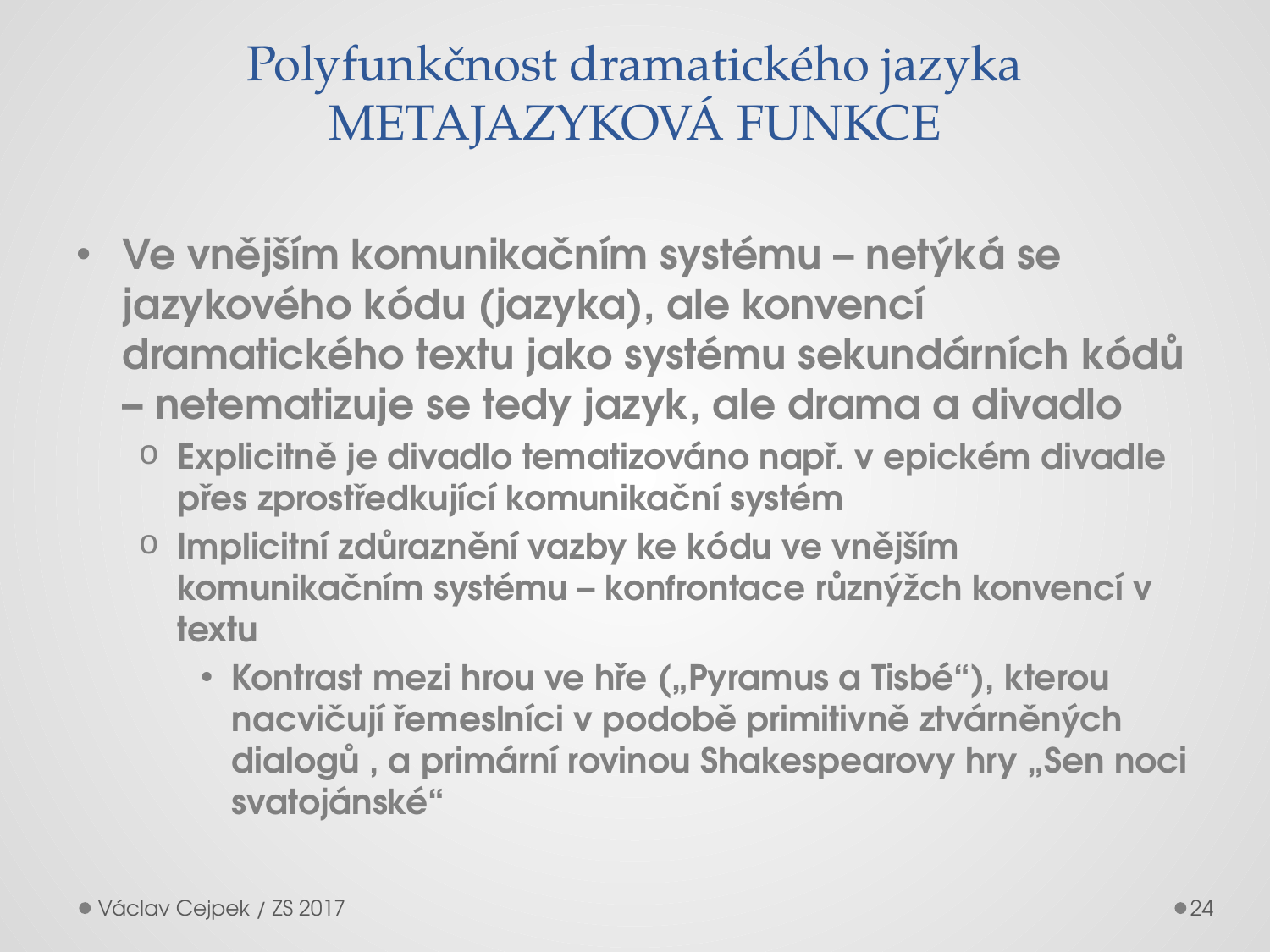

# Polyfunkčnost dramatického jazyka METAJAZYKOVÁ FUNKCE
Ve vnějším komunikačním systému – netýká se jazykového kódu (jazyka), ale konvencí dramatického textu jako systému sekundárních kódů – netematizuje se tedy jazyk, ale drama a divadlo
Explicitně je divadlo tematizováno např. v epickém divadle přes zprostředkující komunikační systém
Implicitní zdůraznění vazby ke kódu ve vnějším komunikačním systému – konfrontace různýžch konvencí v textu
Kontrast mezi hrou ve hře („Pyramus a Tisbé“), kterou nacvičují řemeslníci v podobě primitivně ztvárněných dialogů , a primární rovinou Shakespearovy hry „Sen noci svatojánské“
Václav Cejpek / ZS 2017
24